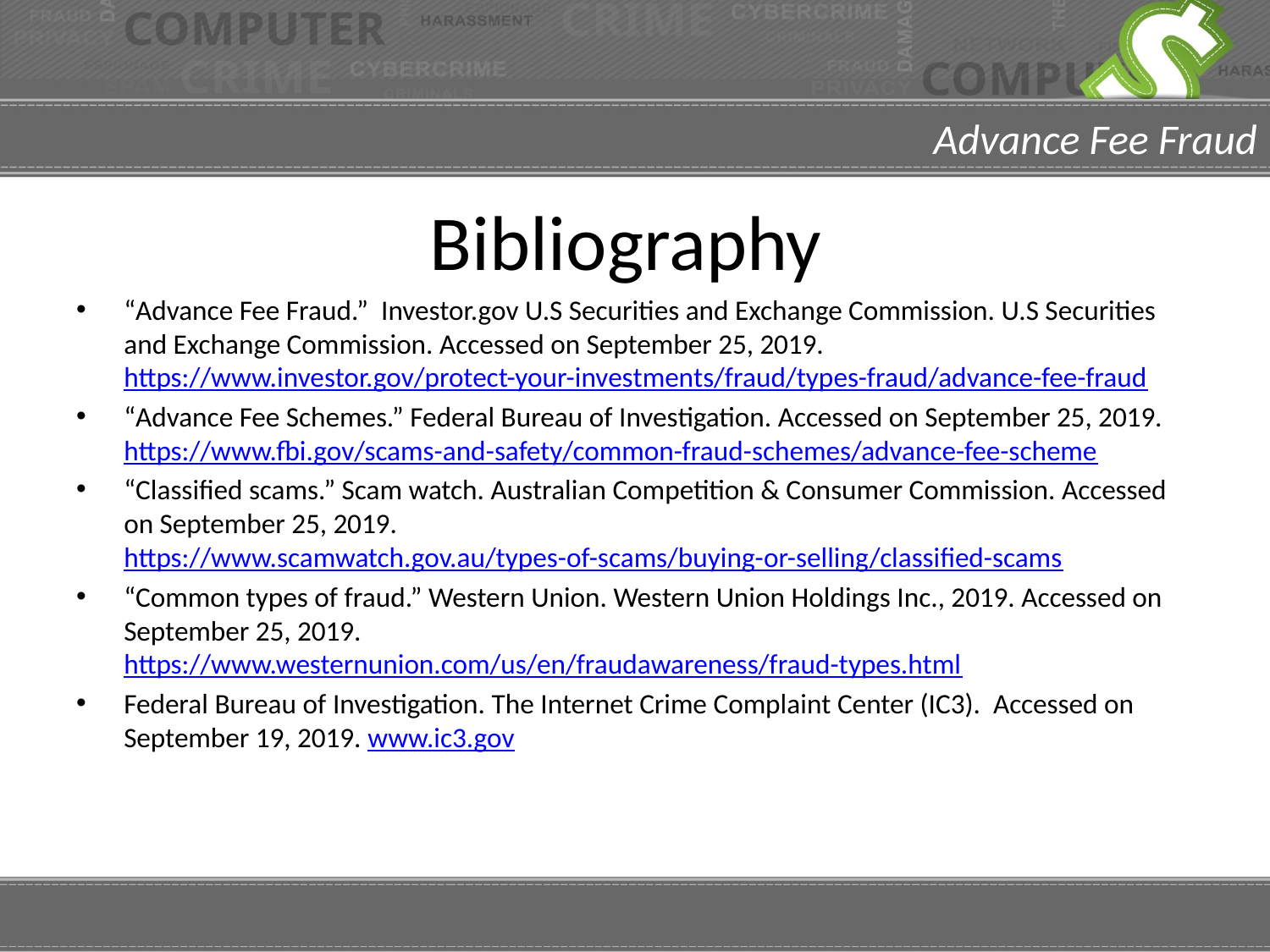

# Bibliography
“Advance Fee Fraud.”  Investor.gov U.S Securities and Exchange Commission. U.S Securities and Exchange Commission. Accessed on September 25, 2019. https://www.investor.gov/protect-your-investments/fraud/types-fraud/advance-fee-fraud
“Advance Fee Schemes.” Federal Bureau of Investigation. Accessed on September 25, 2019. https://www.fbi.gov/scams-and-safety/common-fraud-schemes/advance-fee-scheme
“Classified scams.” Scam watch. Australian Competition & Consumer Commission. Accessed on September 25, 2019. https://www.scamwatch.gov.au/types-of-scams/buying-or-selling/classified-scams
“Common types of fraud.” Western Union. Western Union Holdings Inc., 2019. Accessed on September 25, 2019. https://www.westernunion.com/us/en/fraudawareness/fraud-types.html
Federal Bureau of Investigation. The Internet Crime Complaint Center (IC3).  Accessed on September 19, 2019. www.ic3.gov